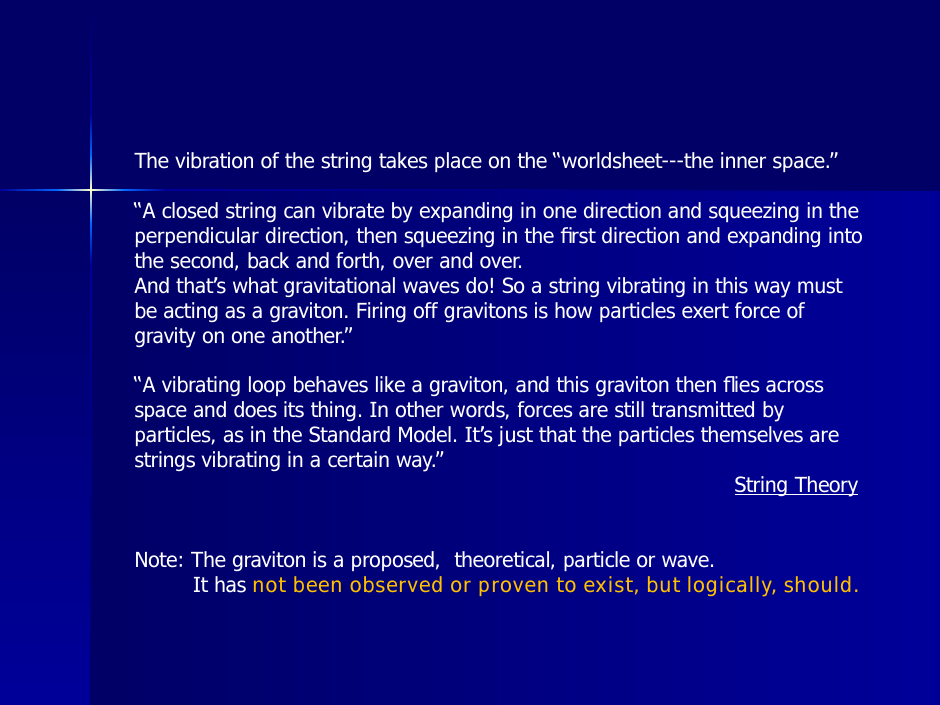

The vibration of the string takes place on the “worldsheet---the inner space.”

“A closed string can vibrate by expanding in one direction and squeezing in the perpendicular direction, then squeezing in the first direction and expanding into the second, back and forth, over and over.
And that’s what gravitational waves do! So a string vibrating in this way must be acting as a graviton. Firing off gravitons is how particles exert force of gravity on one another.”

“A vibrating loop behaves like a graviton, and this graviton then flies across space and does its thing. In other words, forces are still transmitted by particles, as in the Standard Model. It’s just that the particles themselves are strings vibrating in a certain way.”
				String Theory

Note: The graviton is a proposed,  theoretical, particle or wave.
         It has not been observed or proven to exist, but logically, should.